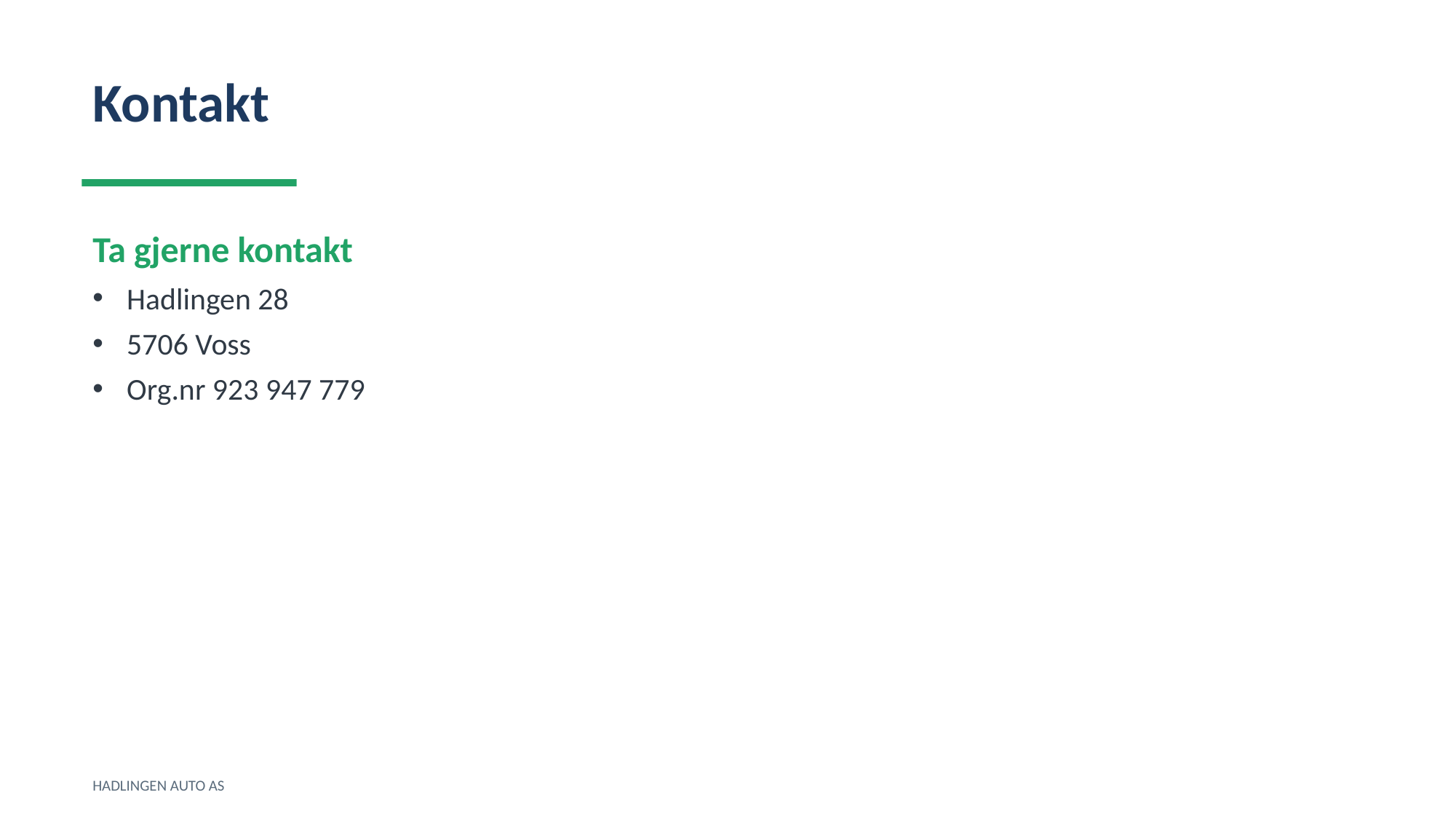

Kontakt

Ta gjerne kontakt
Hadlingen 28
5706 Voss
Org.nr 923 947 779
HADLINGEN AUTO AS